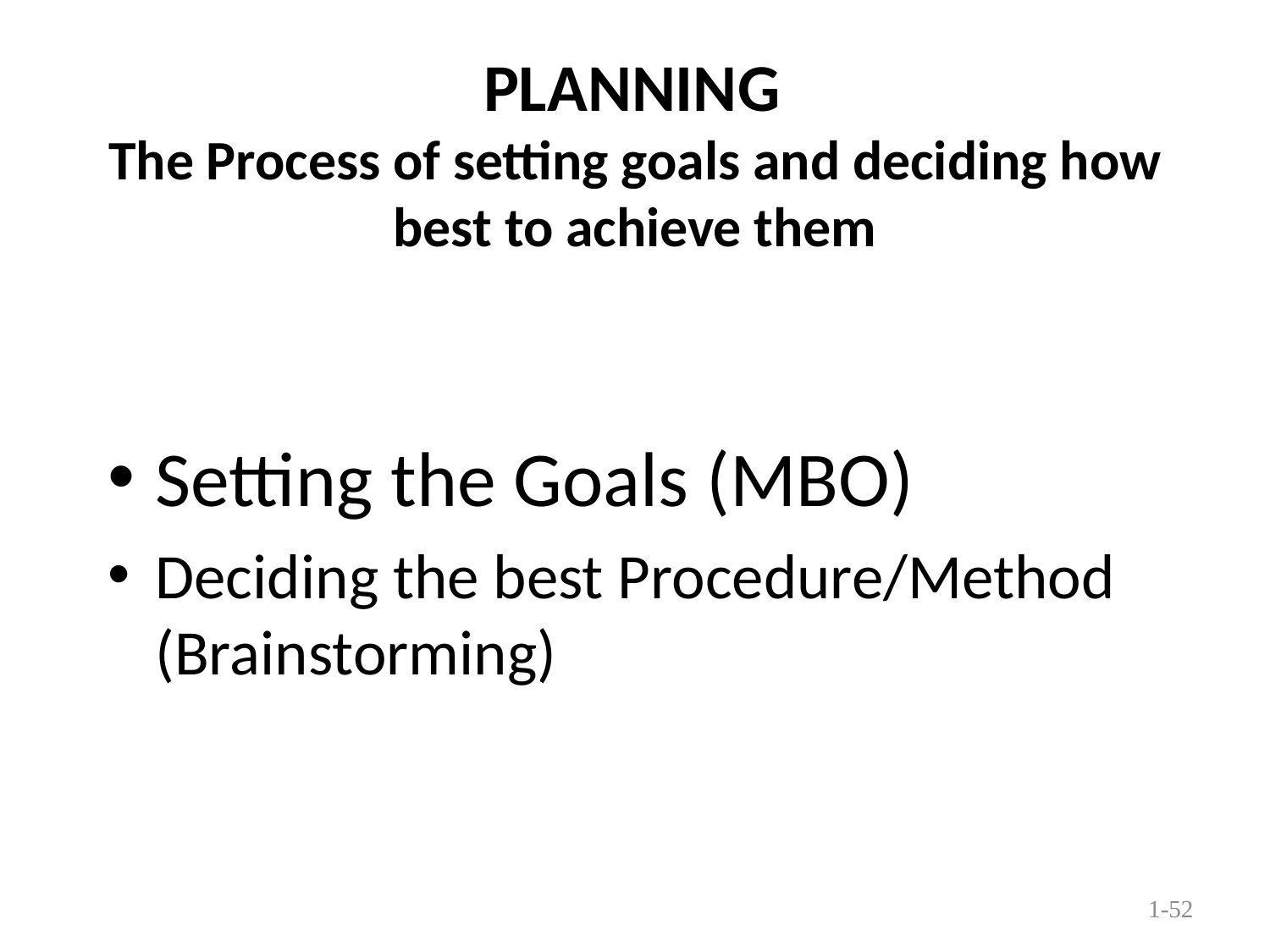

# PLANNING The Process of setting goals and deciding how best to achieve them
Setting the Goals (MBO)
Deciding the best Procedure/Method (Brainstorming)

1-52